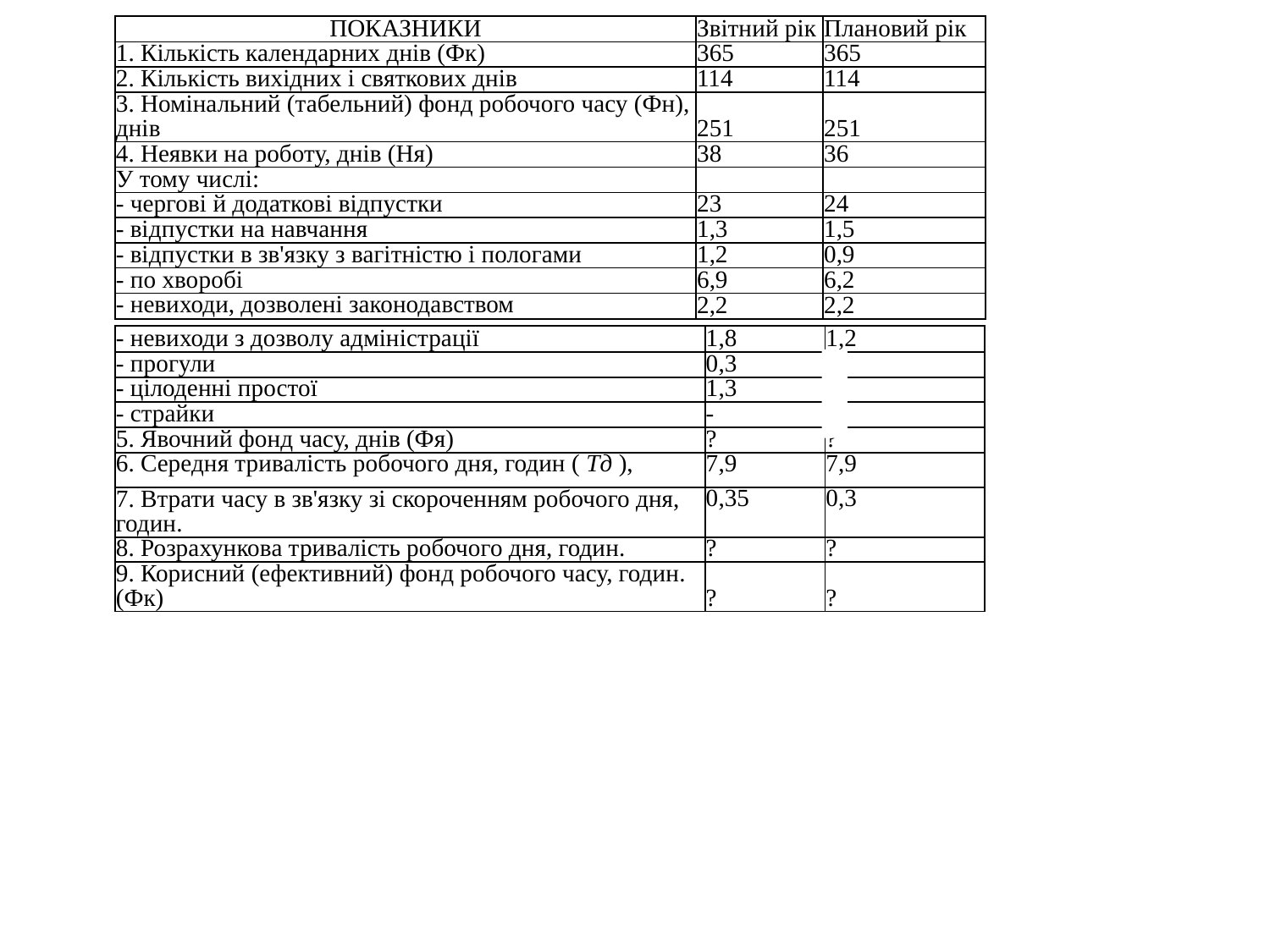

| ПОКАЗНИКИ | Звітний рік | Плановий рік |
| --- | --- | --- |
| 1. Кількість календарних днів (Фк) | 365 | 365 |
| 2. Кількість вихідних і святкових днів | 114 | 114 |
| 3. Номінальний (табельний) фонд робочого часу (Фн), днів | 251 | 251 |
| 4. Неявки на роботу, днів (Ня) | 38 | 36 |
| У тому числі: |  |  |
| - чергові й додаткові відпустки | 23 | 24 |
| - відпустки на навчання | 1,3 | 1,5 |
| - відпустки в зв'язку з вагітністю і пологами | 1,2 | 0,9 |
| - по хворобі | 6,9 | 6,2 |
| - невиходи, дозволені законодавством | 2,2 | 2,2 |
| - невиходи з дозволу адміністрації | 1,8 | 1,2 |
| --- | --- | --- |
| - прогули | 0,3 | - |
| - цілоденні простої | 1,3 | - |
| - страйки | - | - |
| 5. Явочний фонд часу, днів (Фя) | ? | ? |
| 6. Середня тривалість робочого дня, годин ( Тд ), | 7,9 | 7,9 |
| 7. Втрати часу в зв'язку зі скороченням робочого дня, годин. | 0,35 | 0,3 |
| 8. Розрахункова тривалість робочого дня, годин. | ? | ? |
| 9. Корисний (ефективний) фонд робочого часу, годин. (Фк) | ? | ? |